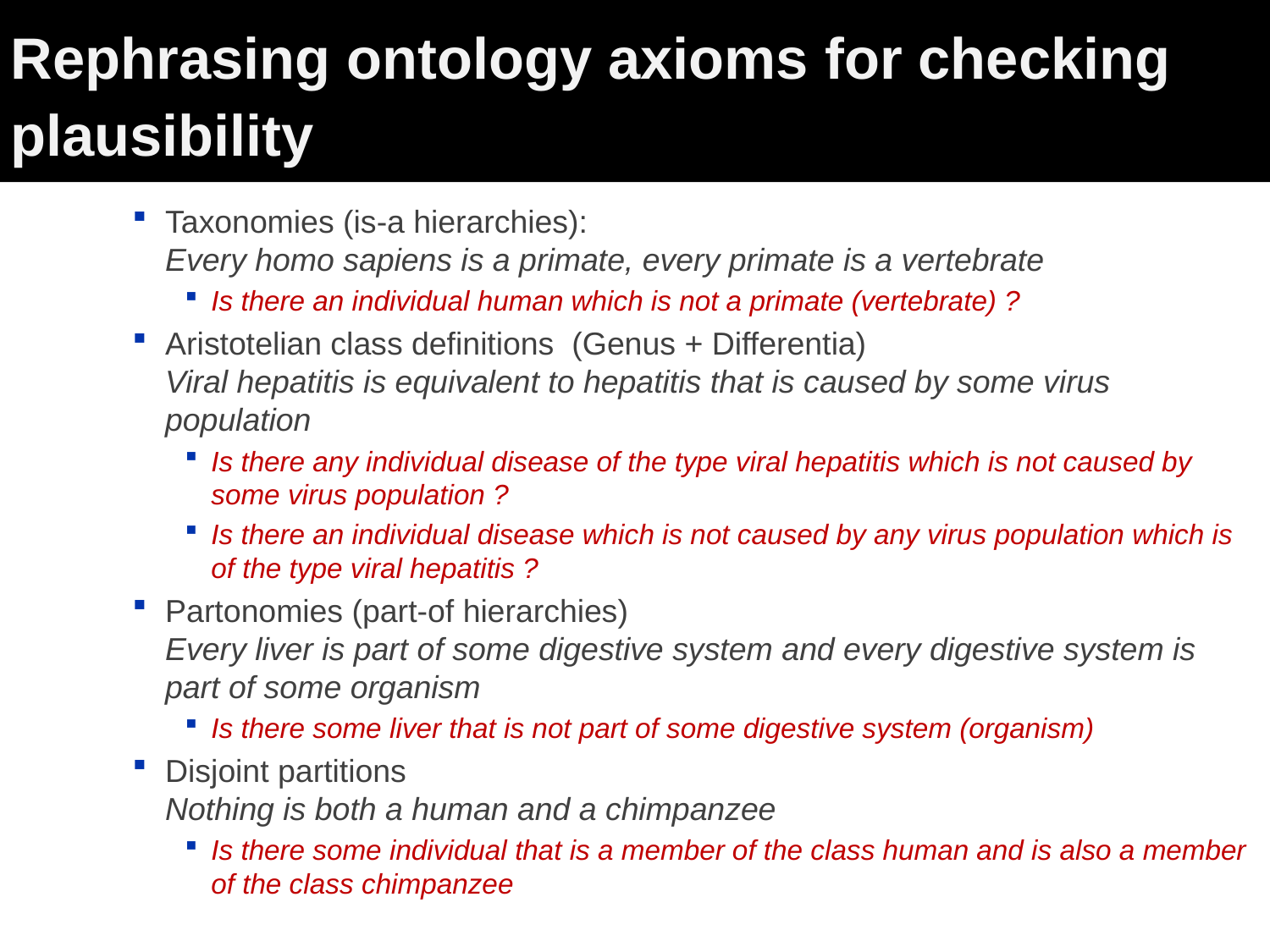

# Rephrasing ontology axioms for checking plausibility
Taxonomies (is-a hierarchies):
Every homo sapiens is a primate, every primate is a vertebrate
Is there an individual human which is not a primate (vertebrate) ?
Aristotelian class definitions  (Genus + Differentia)
Viral hepatitis is equivalent to hepatitis that is caused by some virus population
Is there any individual disease of the type viral hepatitis which is not caused by some virus population ?
Is there an individual disease which is not caused by any virus population which is of the type viral hepatitis ?
Partonomies (part-of hierarchies)
Every liver is part of some digestive system and every digestive system is part of some organism
Is there some liver that is not part of some digestive system (organism)
Disjoint partitions
Nothing is both a human and a chimpanzee
Is there some individual that is a member of the class human and is also a member of the class chimpanzee